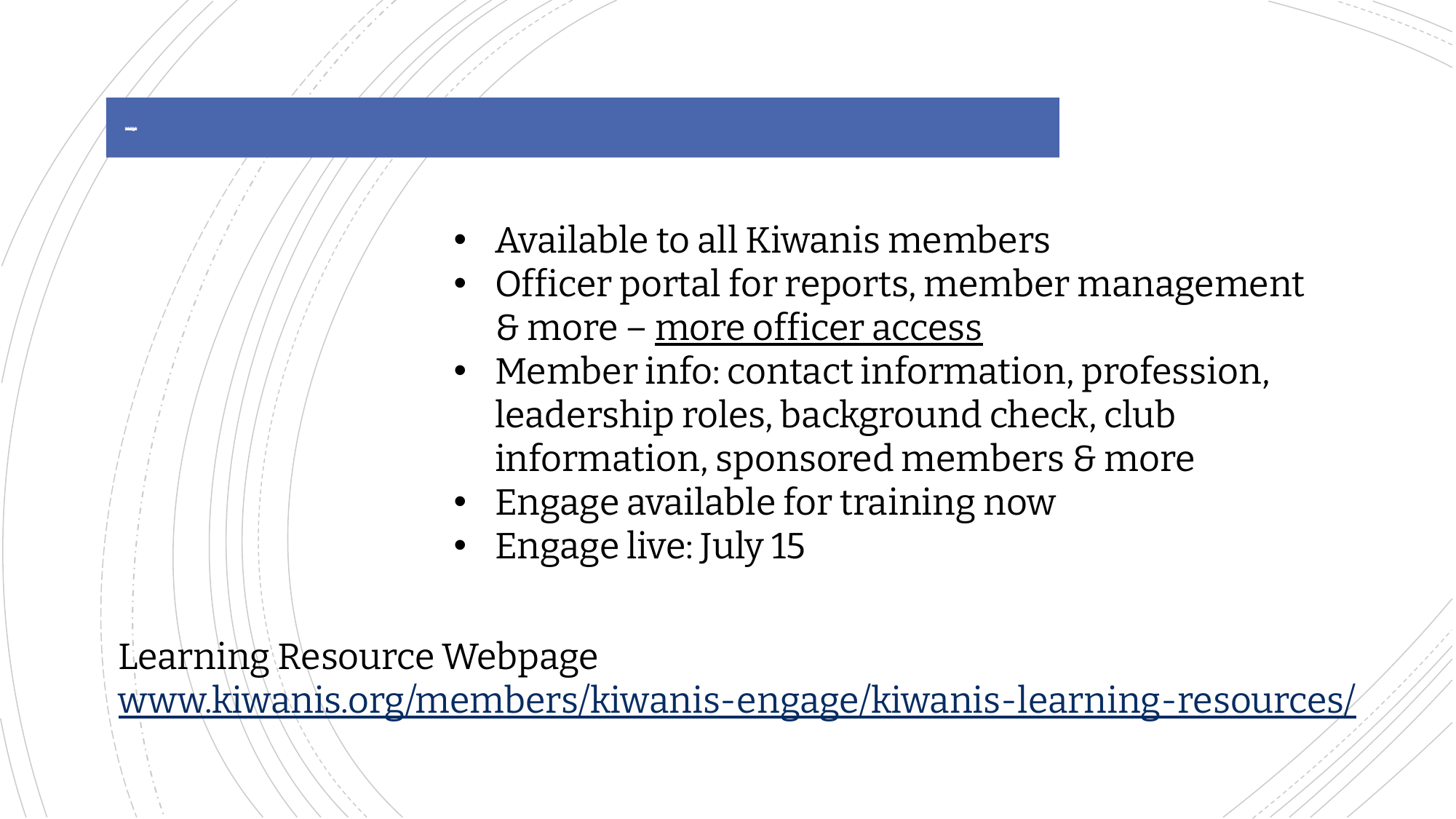

# Kiwanis Engage (formerly Kiwanis Connect)
Available to all Kiwanis members
Officer portal for reports, member management & more – more officer access
Member info: contact information, profession, leadership roles, background check, club information, sponsored members & more
Engage available for training now
Engage live: July 15
Learning Resource Webpage
www.kiwanis.org/members/kiwanis-engage/kiwanis-learning-resources/